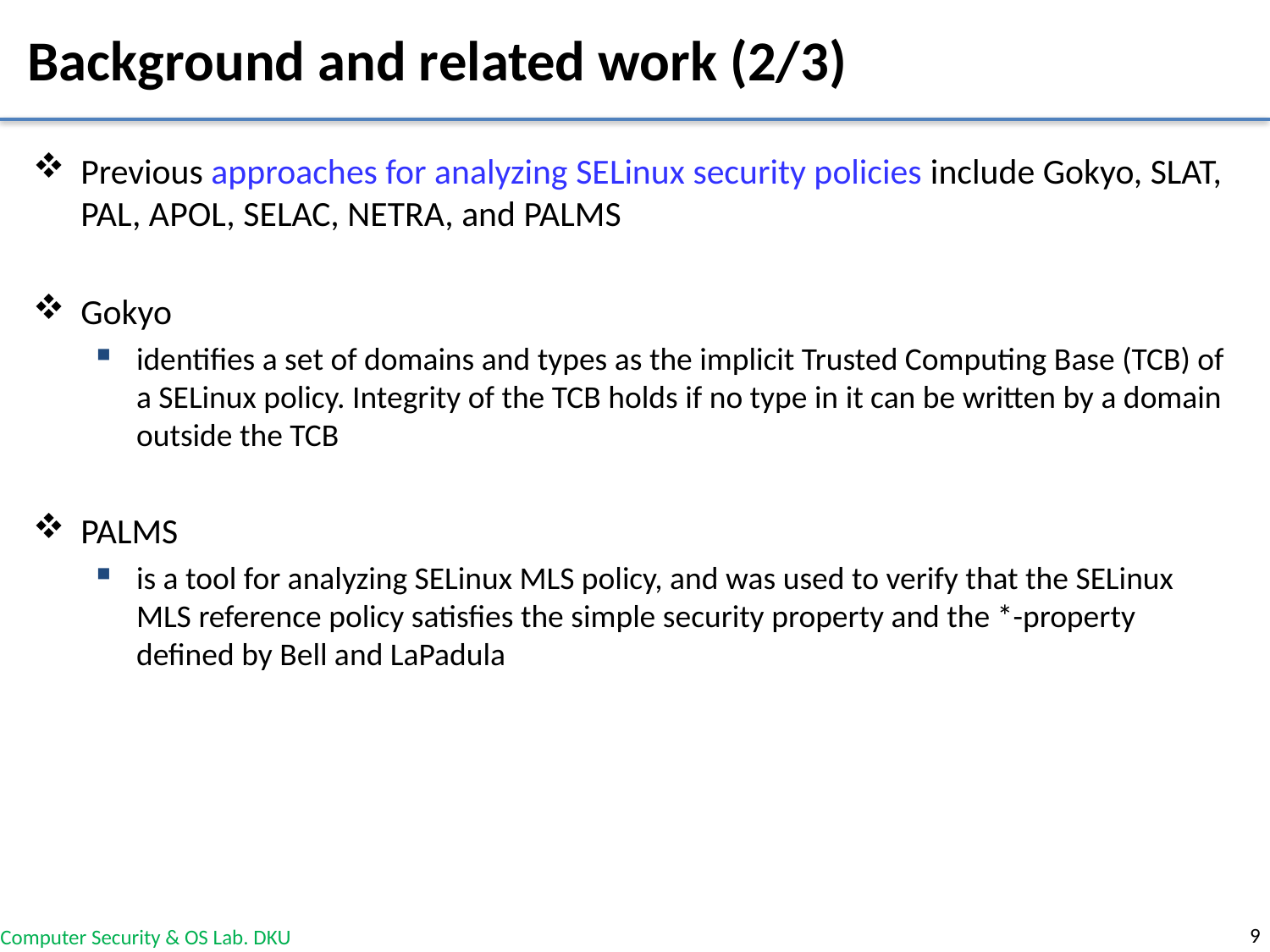

# Background and related work (2/3)
Previous approaches for analyzing SELinux security policies include Gokyo, SLAT, PAL, APOL, SELAC, NETRA, and PALMS

Gokyo
identifies a set of domains and types as the implicit Trusted Computing Base (TCB) of a SELinux policy. Integrity of the TCB holds if no type in it can be written by a domain outside the TCB

PALMS
is a tool for analyzing SELinux MLS policy, and was used to verify that the SELinux MLS reference policy satisfies the simple security property and the *-property defined by Bell and LaPadula
9